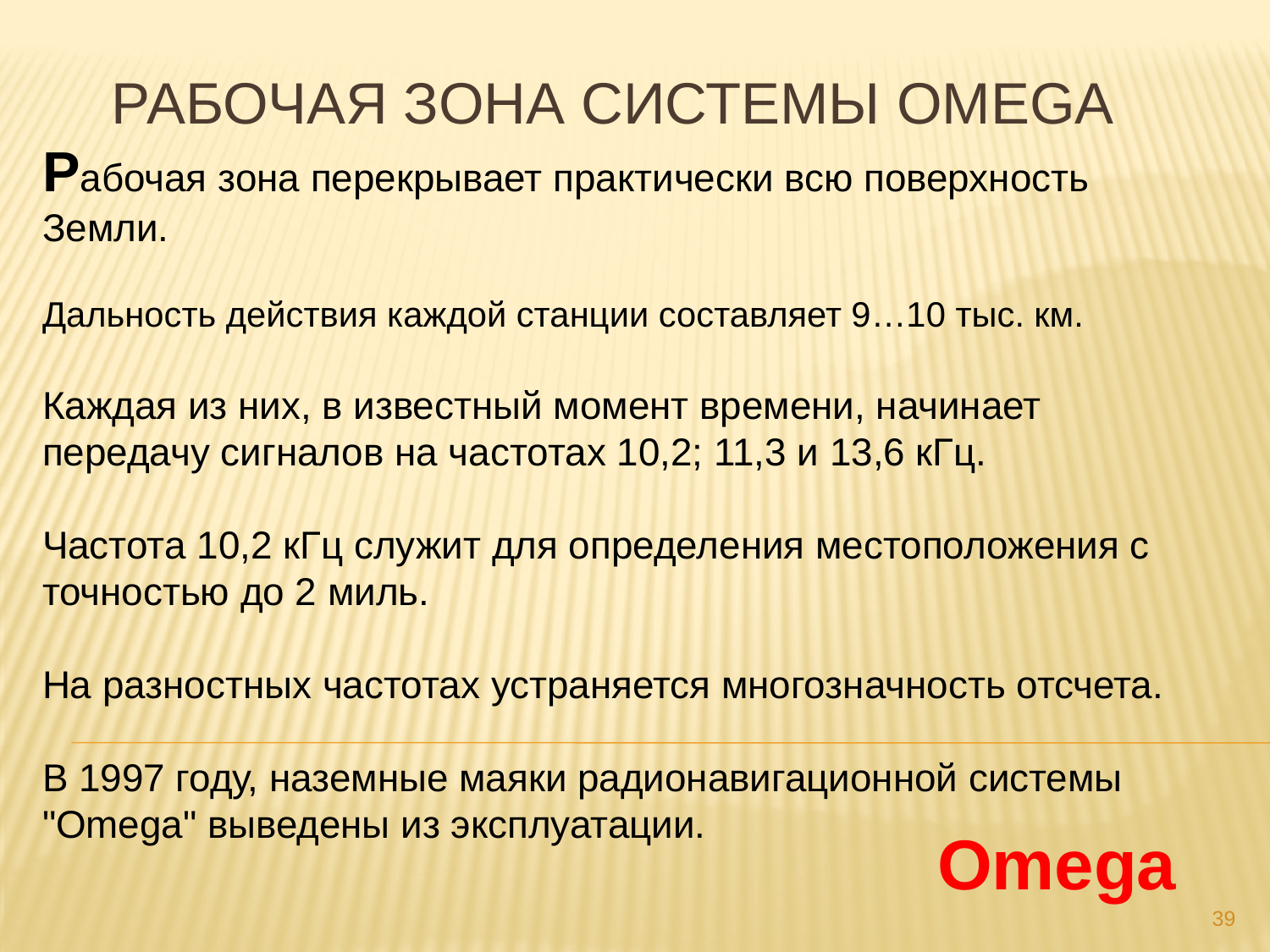

# Рабочая зона системы Omega
Рабочая зона перекрывает практически всю поверхность Земли.

Дальность действия каждой станции составляет 9…10 тыс. км.

Каждая из них, в известный момент времени, начинает передачу сигналов на частотах 10,2; 11,3 и 13,6 кГц.

Частота 10,2 кГц служит для определения местоположения с точностью до 2 миль.

На разностных частотах устраняется многозначность отсчета.

В 1997 году, наземные маяки радионавигационной системы "Omega" выведены из эксплуатации.

Omega
39